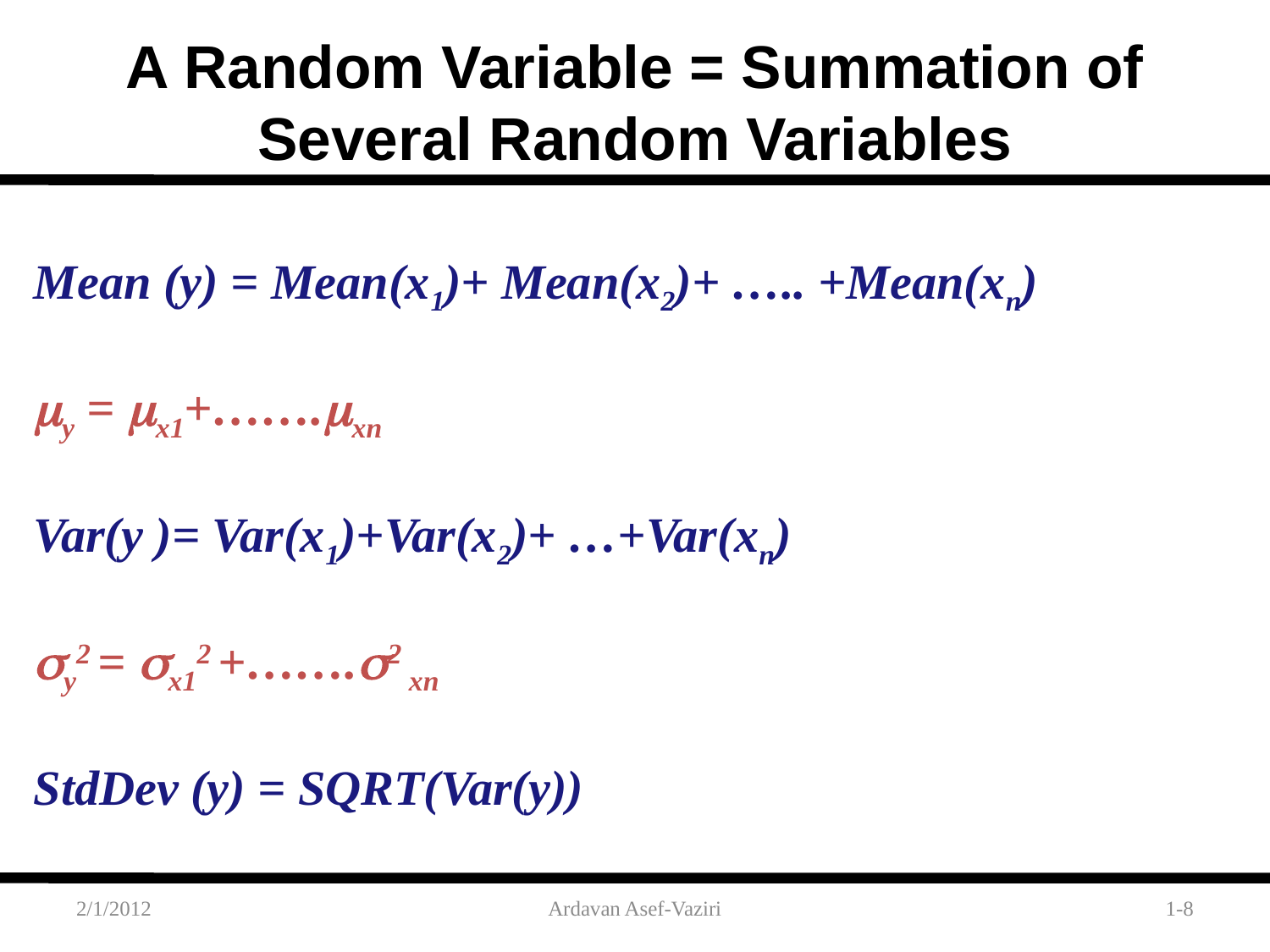

# A Random Variable = Summation of Several Random Variables
Mean (y) = Mean(x1)+ Mean(x2)+ ….. +Mean(xn)

μy = μx1+…….μxn

Var(y )= Var(x1)+Var(x2)+ …+Var(xn)

σy2 = σx12 +…….σ2 xn

StdDev (y) = SQRT(Var(y))

2/1/2012
Ardavan Asef-Vaziri
1-8